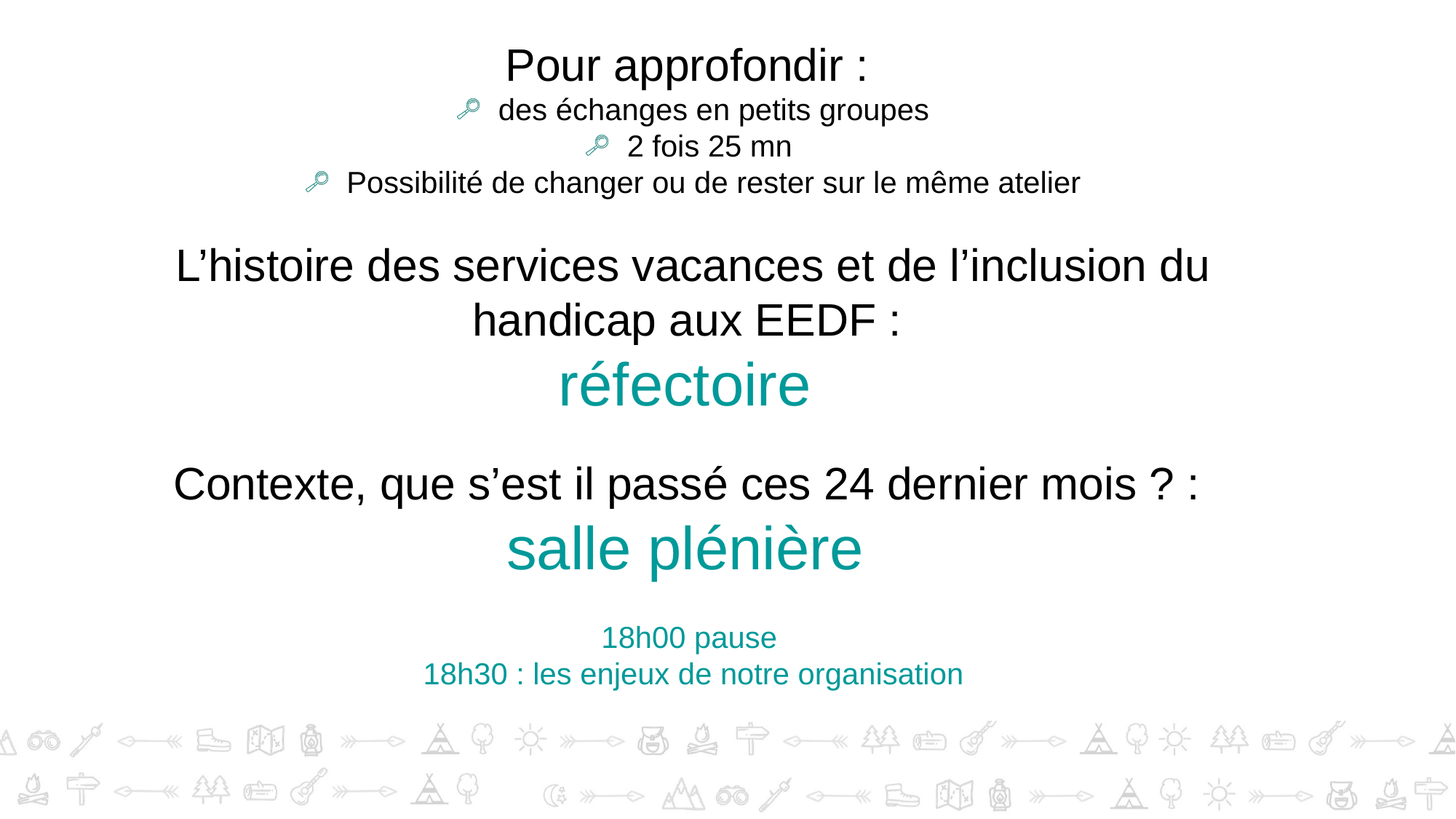

Pour approfondir :
des échanges en petits groupes
2 fois 25 mn
Possibilité de changer ou de rester sur le même atelier

L’histoire des services vacances et de l’inclusion du handicap aux EEDF :
réfectoire

Contexte, que s’est il passé ces 24 dernier mois ? :
salle plénière

18h00 pause
18h30 : les enjeux de notre organisation